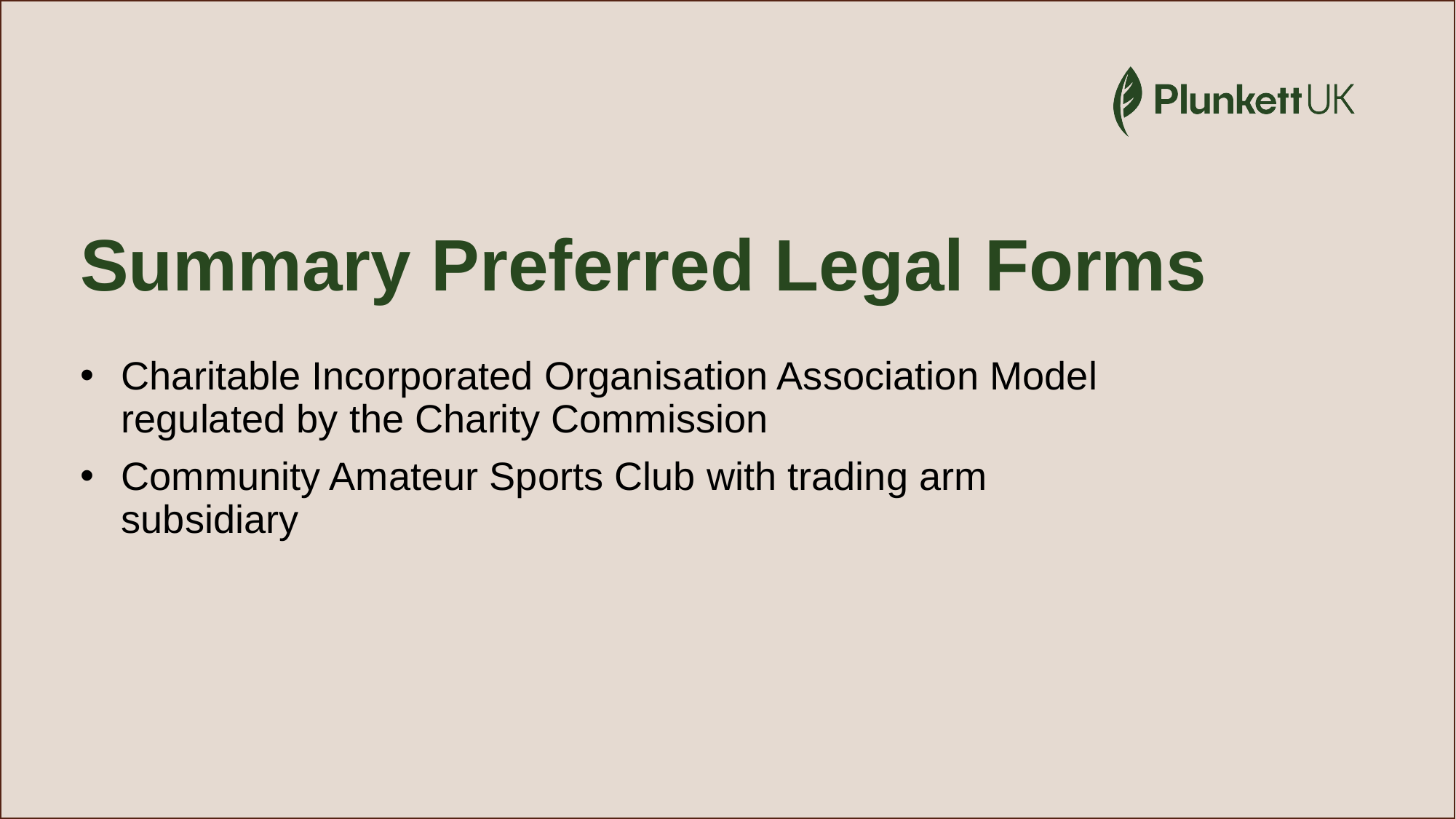

# Summary Preferred Legal Forms
Charitable Incorporated Organisation Association Model regulated by the Charity Commission
Community Amateur Sports Club with trading arm subsidiary